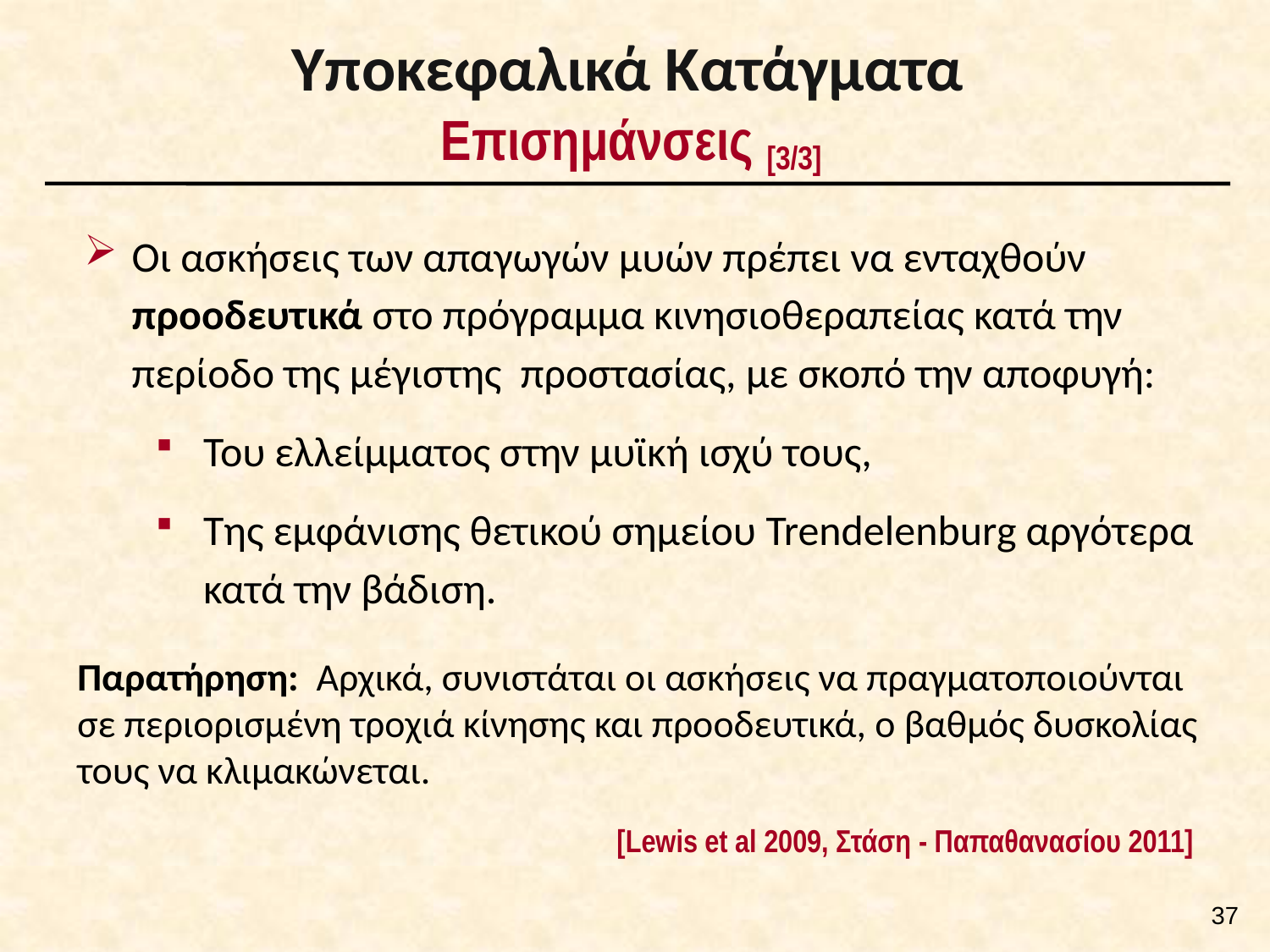

# Υποκεφαλικά Κατάγματα Επισημάνσεις [3/3]
Οι ασκήσεις των απαγωγών μυών πρέπει να ενταχθούν προοδευτικά στο πρόγραμμα κινησιοθεραπείας κατά την περίοδο της μέγιστης  προστασίας, με σκοπό την αποφυγή:
Του ελλείμματος στην μυϊκή ισχύ τους,
Της εμφάνισης θετικού σημείου Trendelenburg αργότερα κατά την βάδιση.
Παρατήρηση:  Αρχικά, συνιστάται οι ασκήσεις να πραγματοποιούνται σε περιορισμένη τροχιά κίνησης και προοδευτικά, ο βαθμός δυσκολίας τους να κλιμακώνεται.
[Lewis et al 2009, Στάση - Παπαθανασίου 2011]
37